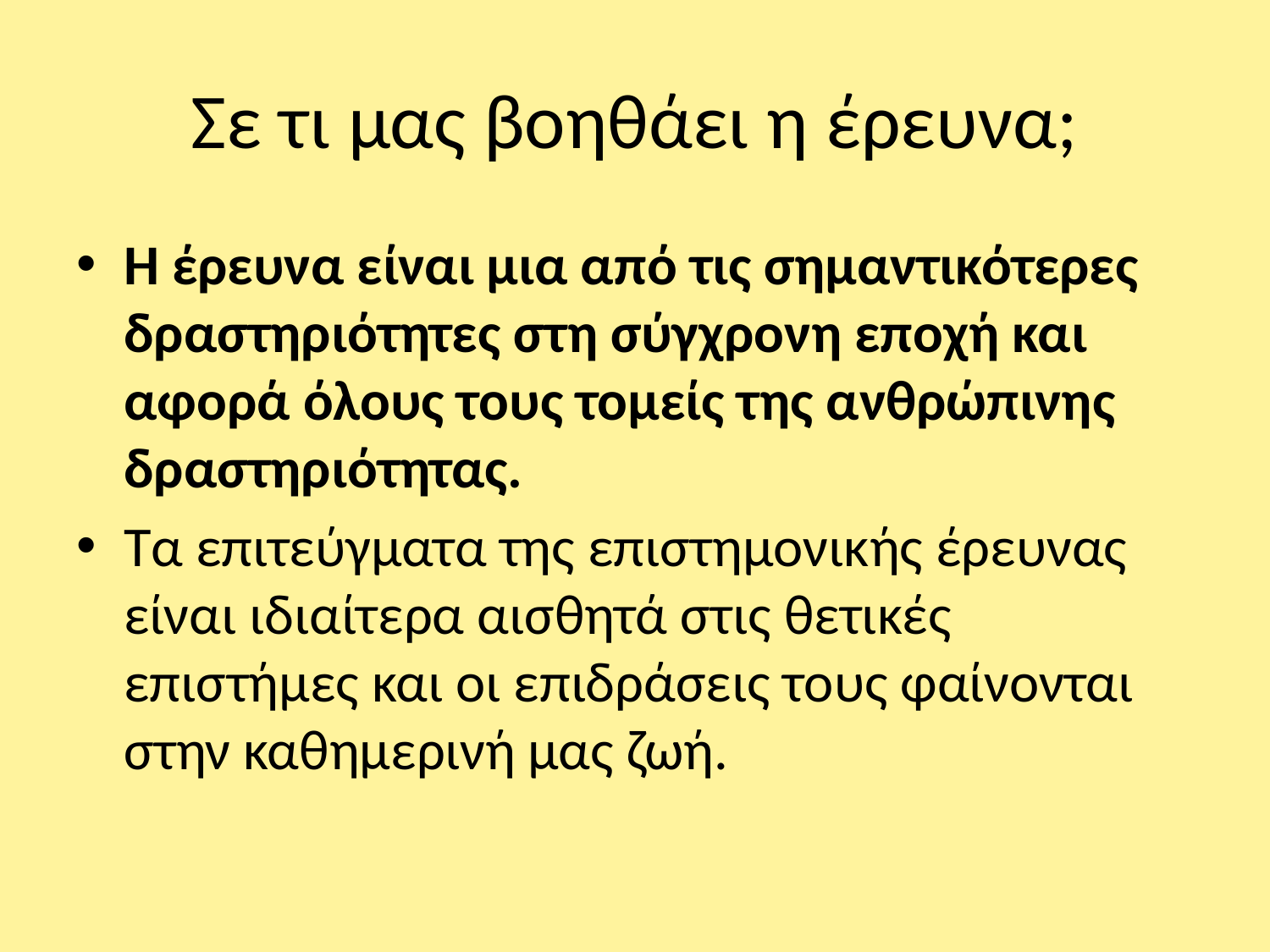

# Σε τι μας βοηθάει η έρευνα;
Η έρευνα είναι μια από τις σημαντικότερες δραστηριότητες στη σύγχρονη εποχή και αφορά όλους τους τομείς της ανθρώπινης δραστηριότητας.
Τα επιτεύγματα της επιστημονικής έρευνας είναι ιδιαίτερα αισθητά στις θετικές επιστήμες και οι επιδράσεις τους φαίνονται στην καθημερινή μας ζωή.